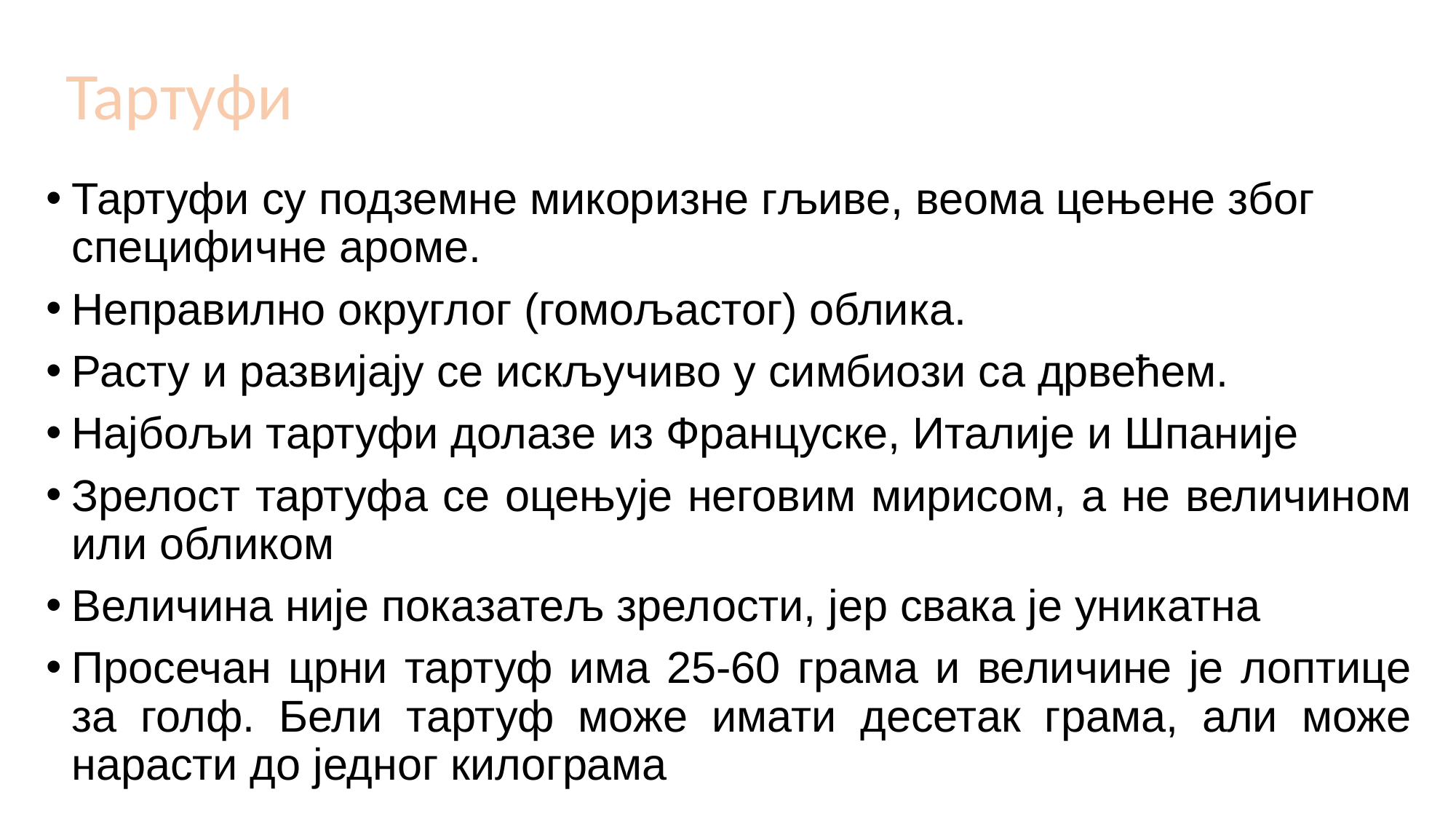

# Тартуфи
Тартуфи су подземне микоризне гљиве, веома цењене због специфичне ароме.
Неправилно округлог (гомољастог) облика.
Расту и развијају се искључиво у симбиози са дрвећем.
Најбољи тартуфи долазе из Француске, Италије и Шпаније
Зрелост тартуфа се оцењује неговим мирисом, а не величином или обликом
Величина није показатељ зрелости, јер свака је уникатна
Просечан црни тартуф има 25-60 грама и величине је лоптице за голф. Бели тартуф може имати десетак грама, али може нарасти до једног килограма